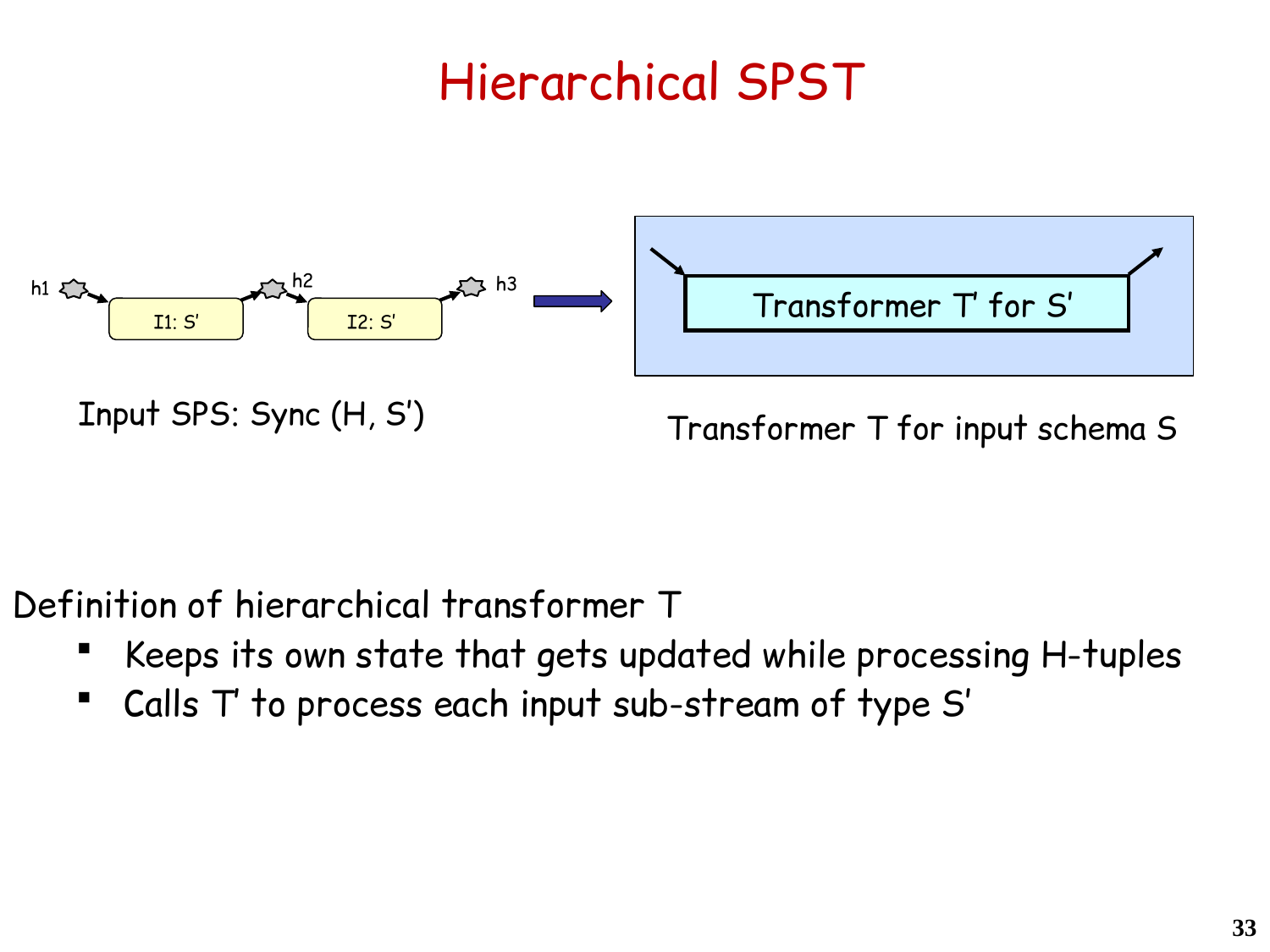

# Hierarchical SPST

h2
h3
h1

I2: S’
I1: S’
 Transformer T’ for S’

Input SPS: Sync (H, S’)
Transformer T for input schema S

Definition of hierarchical transformer T
Keeps its own state that gets updated while processing H-tuples
Calls T’ to process each input sub-stream of type S’
33